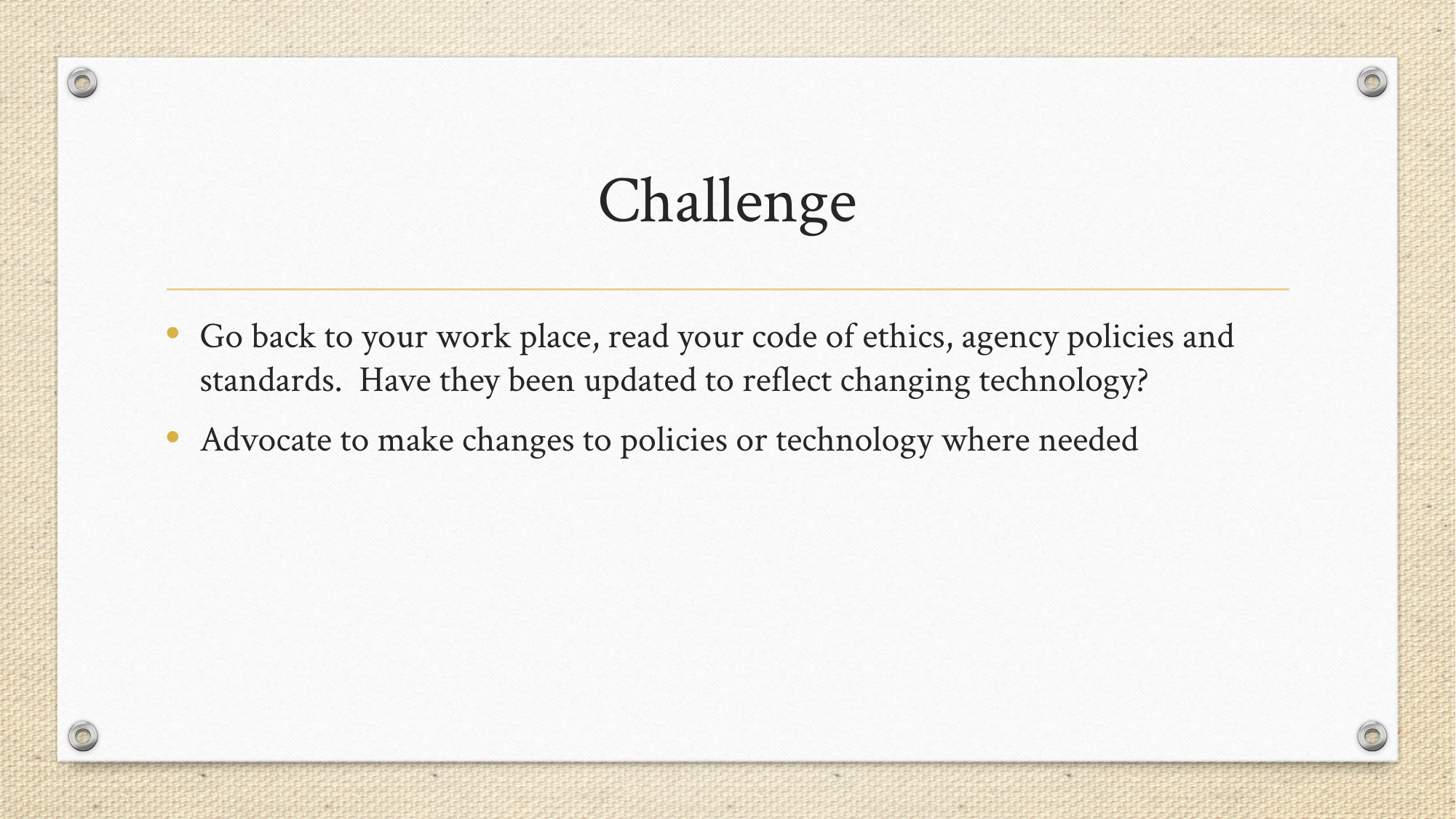

# Challenge
Go back to your work place, read your code of ethics, agency policies and standards.  Have they been updated to reflect changing technology?
Advocate to make changes to policies or technology where needed